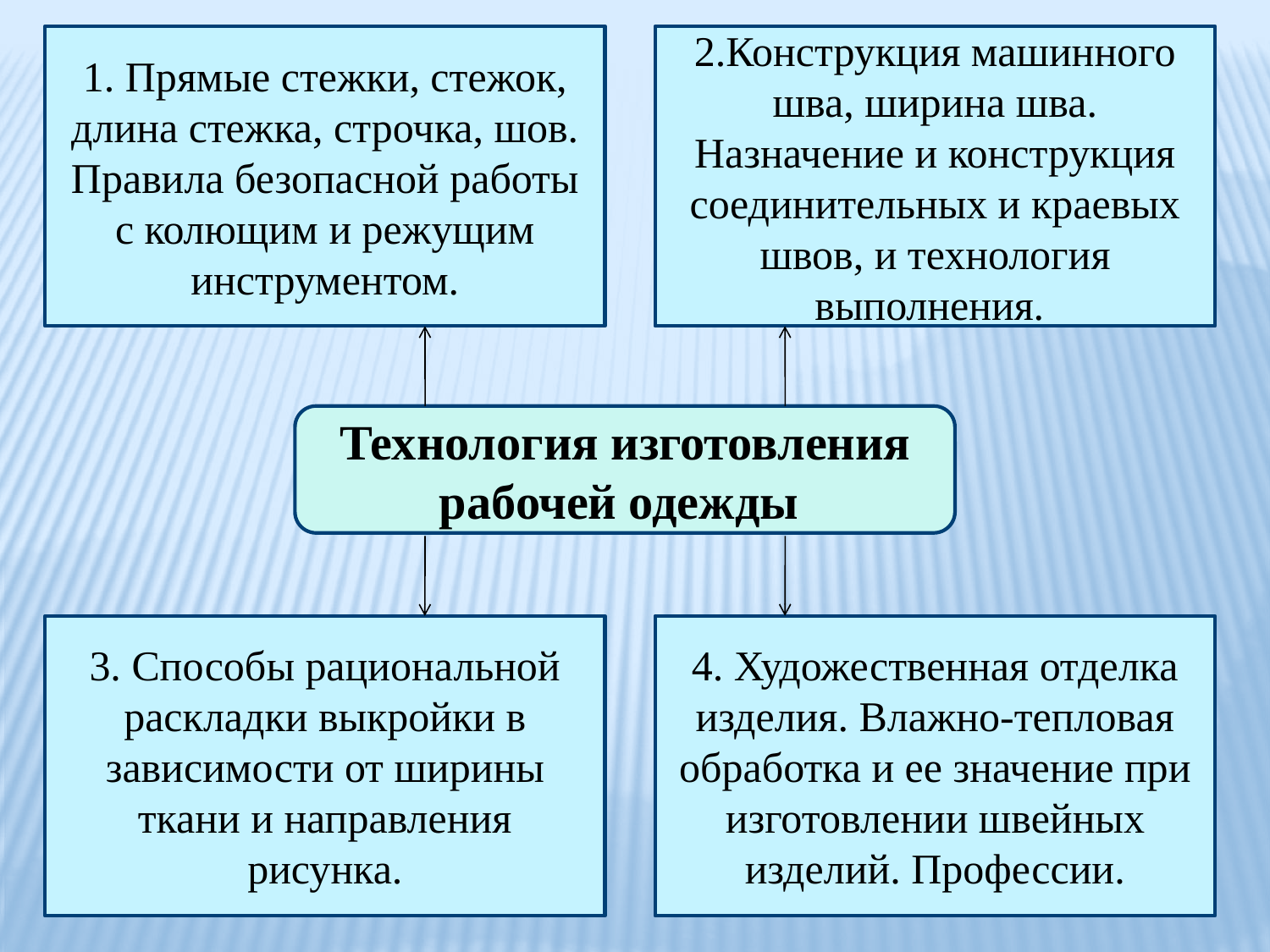

1. Прямые стежки, стежок, длина стежка, строчка, шов. Правила безопасной работы с колющим и режущим инструментом.
2.Конструкция машинного шва, ширина шва. Назначение и конструкция соединительных и краевых швов, и технология выполнения.
Технология изготовления рабочей одежды
3. Способы рациональной раскладки выкройки в зависимости от ширины ткани и направления рисунка.
4. Художественная отделка изделия. Влажно-тепловая обработка и ее значение при изготовлении швейных изделий. Профессии.